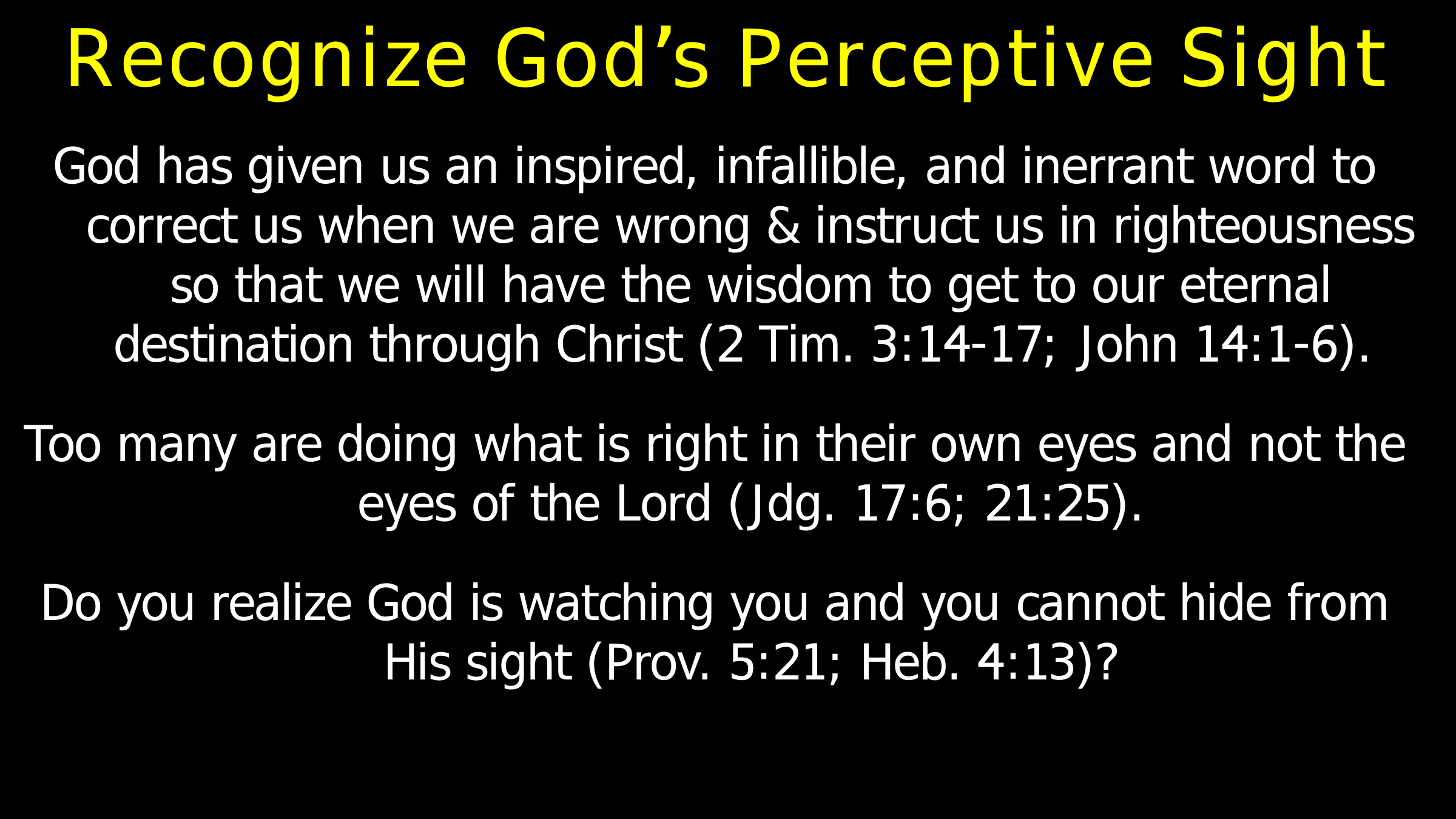

# Recognize God’s Perceptive Sight
God has given us an inspired, infallible, and inerrant word to correct us when we are wrong & instruct us in righteousness so that we will have the wisdom to get to our eternal destination through Christ (2 Tim. 3:14-17; John 14:1-6).

Too many are doing what is right in their own eyes and not the eyes of the Lord (Jdg. 17:6; 21:25).

Do you realize God is watching you and you cannot hide from His sight (Prov. 5:21; Heb. 4:13)?